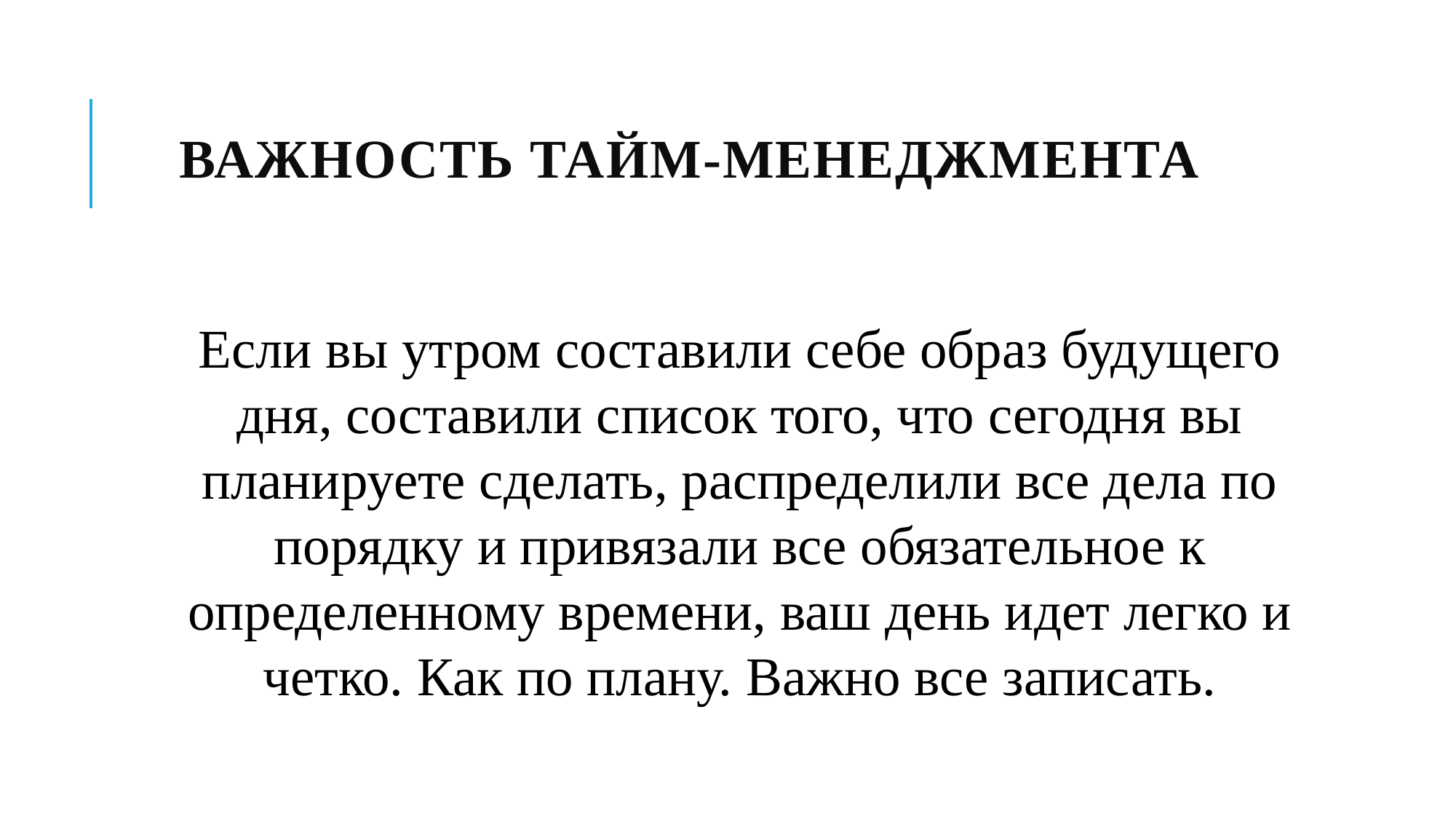

# Важность тайм-менеджмента
Если вы утром составили себе образ будущего дня, составили список того, что сегодня вы планируете сделать, распределили все дела по порядку и привязали все обязательное к определенному времени, ваш день идет легко и четко. Как по плану. Важно все записать.